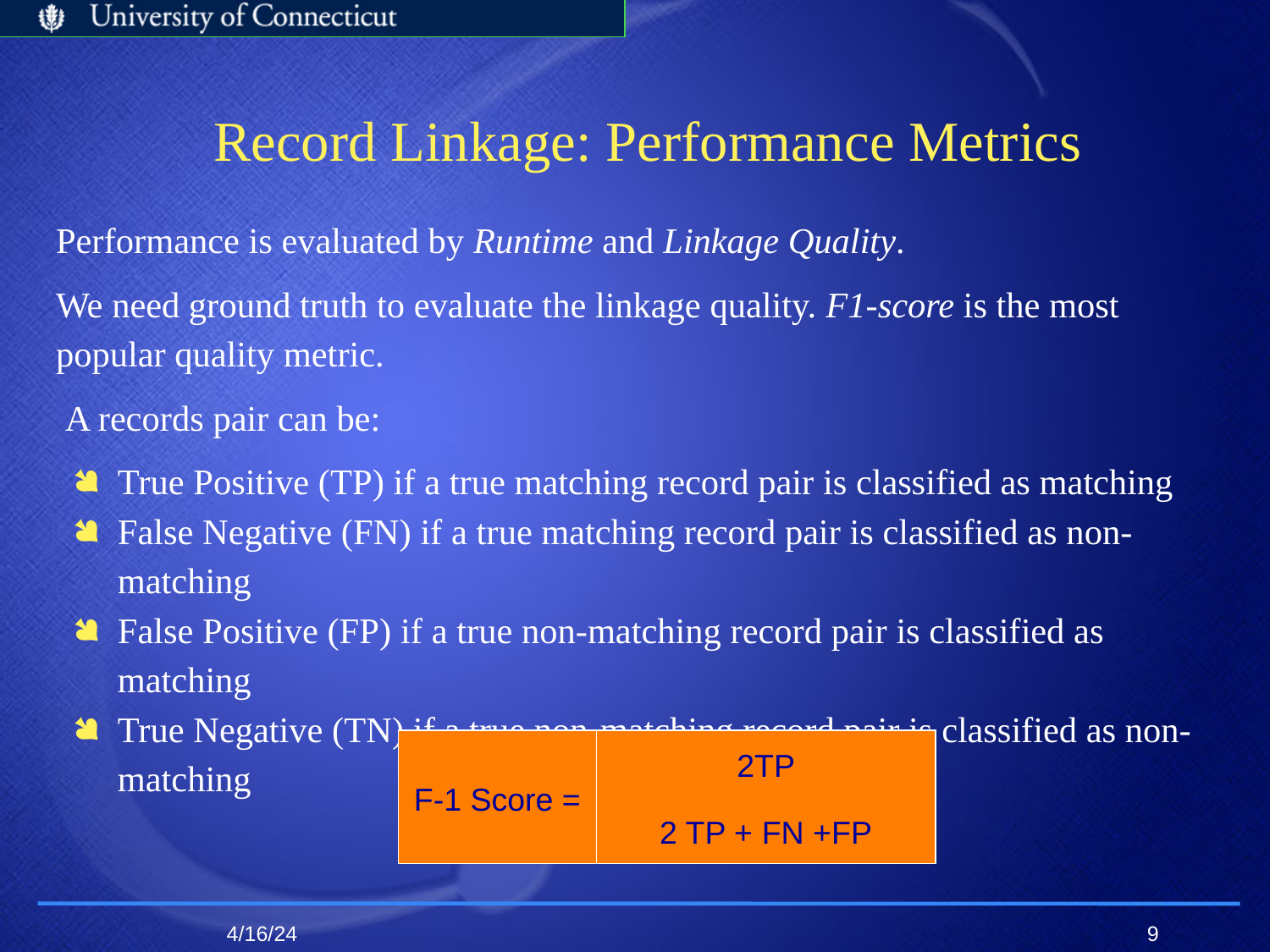

# Record Linkage: Performance Metrics
Performance is evaluated by Runtime and Linkage Quality.
We need ground truth to evaluate the linkage quality. F1-score is the most popular quality metric.
 A records pair can be:
True Positive (TP) if a true matching record pair is classified as matching
False Negative (FN) if a true matching record pair is classified as non-matching
False Positive (FP) if a true non-matching record pair is classified as matching
True Negative (TN) if a true non-matching record pair is classified as non-matching
| F-1 Score = | 2TP |
| --- | --- |
|  | 2 TP + FN +FP |